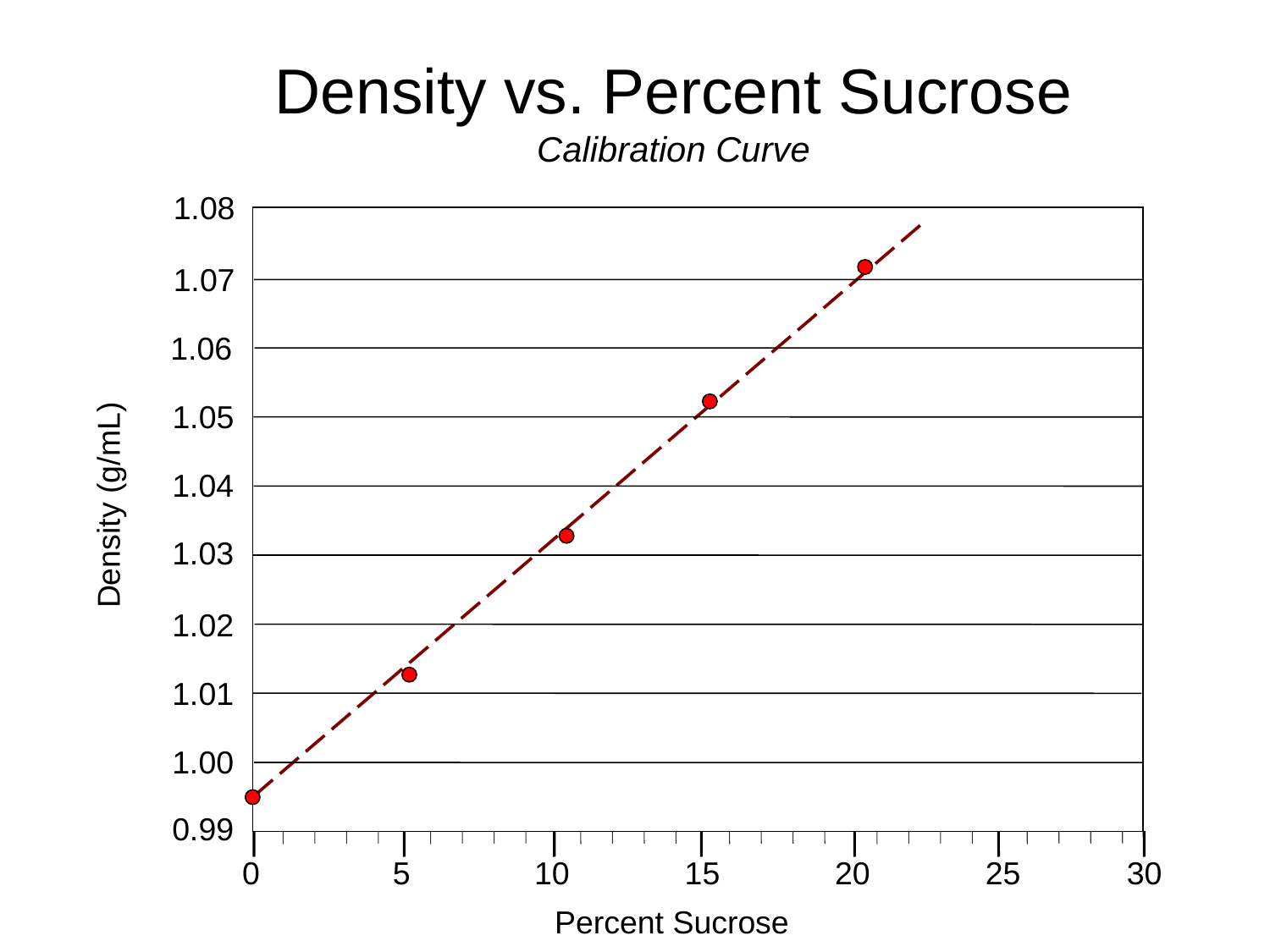

Density vs. Percent Sucrose
Calibration Curve
1.08

1.07

1.06
1.05

1.04
Density (g/mL)
1.03

1.02
1.01

1.00

0.99

0               5              10             15             20             25            30
Percent Sucrose